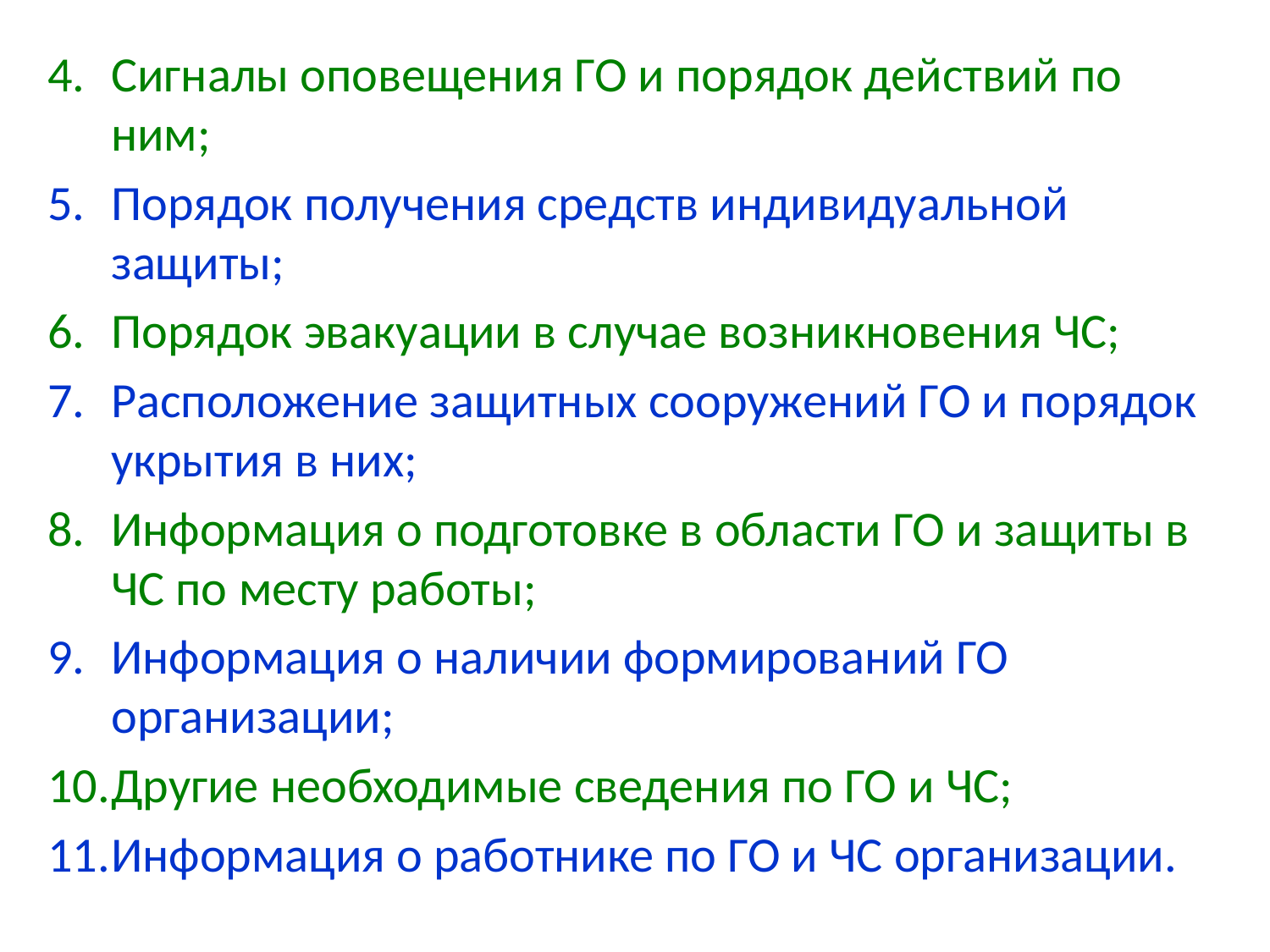

Сигналы оповещения ГО и порядок действий по ним;
Порядок получения средств индивидуальной защиты;
Порядок эвакуации в случае возникновения ЧС;
Расположение защитных сооружений ГО и порядок укрытия в них;
Информация о подготовке в области ГО и защиты в ЧС по месту работы;
Информация о наличии формирований ГО организации;
Другие необходимые сведения по ГО и ЧС;
Информация о работнике по ГО и ЧС организации.